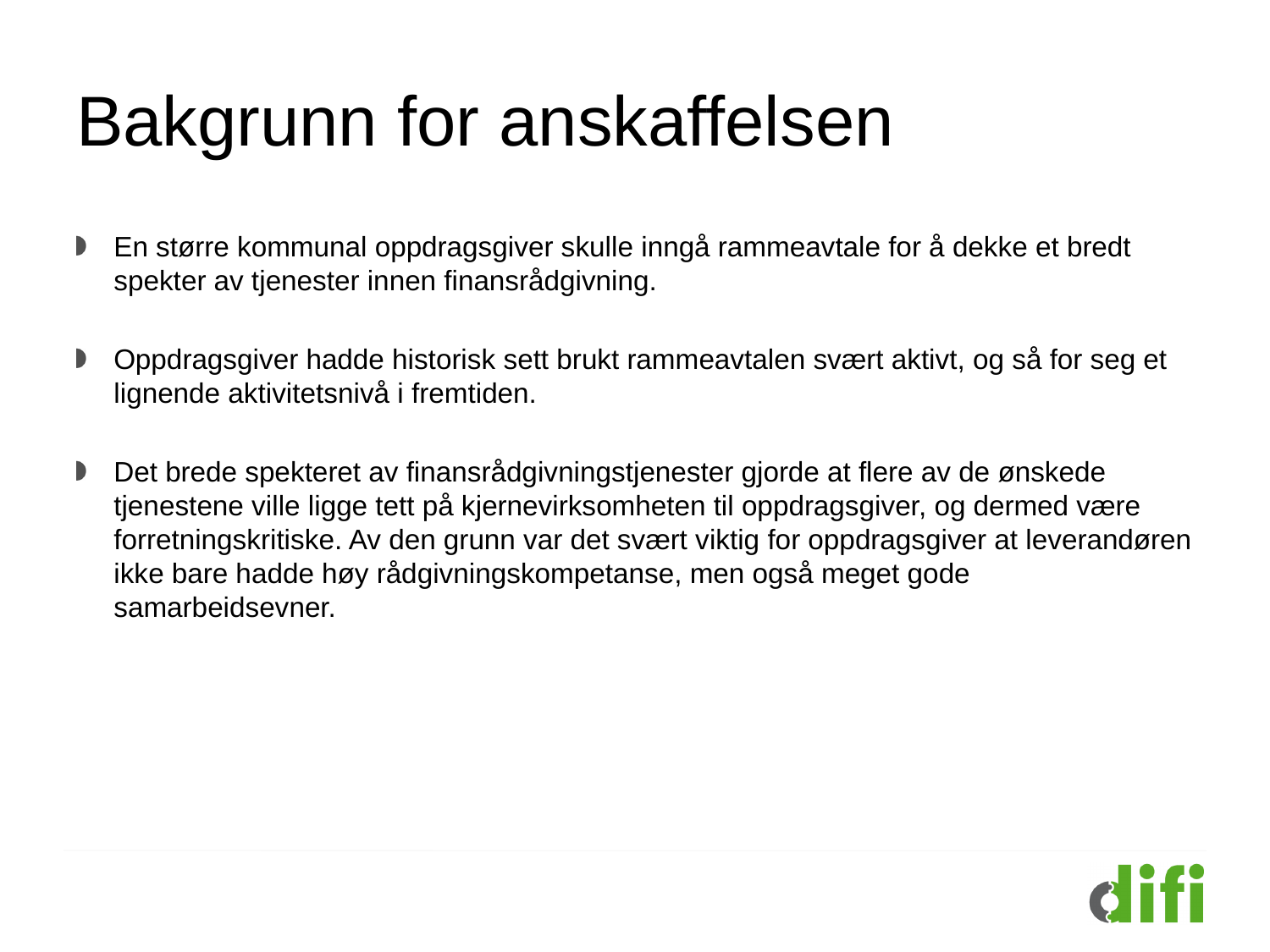

# Bakgrunn for anskaffelsen
En større kommunal oppdragsgiver skulle inngå rammeavtale for å dekke et bredt spekter av tjenester innen finansrådgivning.

Oppdragsgiver hadde historisk sett brukt rammeavtalen svært aktivt, og så for seg et lignende aktivitetsnivå i fremtiden.

Det brede spekteret av finansrådgivningstjenester gjorde at flere av de ønskede tjenestene ville ligge tett på kjernevirksomheten til oppdragsgiver, og dermed være forretningskritiske. Av den grunn var det svært viktig for oppdragsgiver at leverandøren ikke bare hadde høy rådgivningskompetanse, men også meget gode samarbeidsevner.